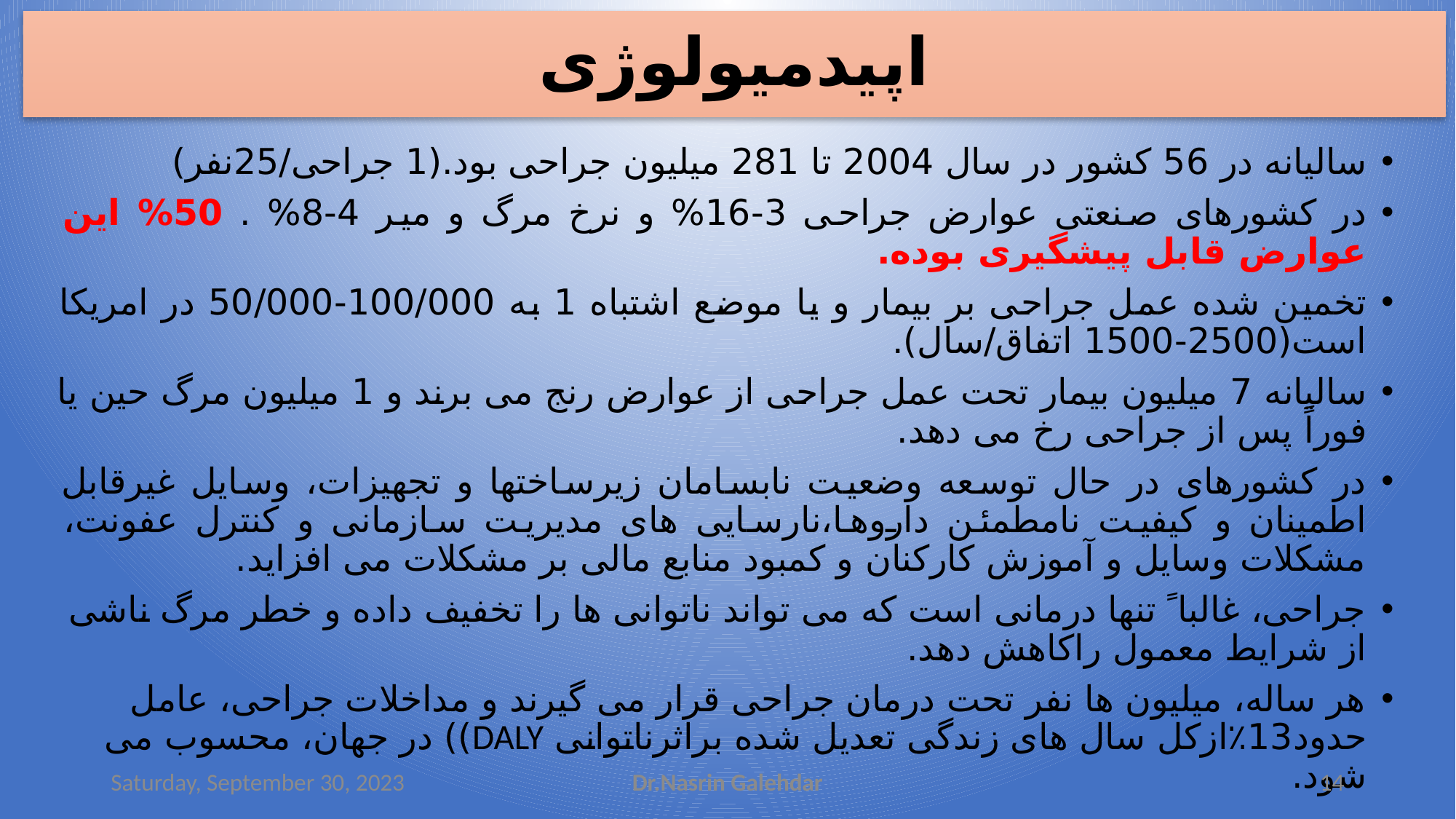

# اپیدمیولوژی
سالیانه در 56 کشور در سال 2004 تا 281 میلیون جراحی بود.(1 جراحی/25نفر)
در کشورهای صنعتی عوارض جراحی 3-16% و نرخ مرگ و میر 4-8% . 50% این عوارض قابل پیشگیری بوده.
تخمین شده عمل جراحی بر بیمار و یا موضع اشتباه 1 به 100/000-50/000 در امریکا است(2500-1500 اتفاق/سال).
سالیانه 7 میلیون بیمار تحت عمل جراحی از عوارض رنج می برند و 1 میلیون مرگ حین یا فوراً پس از جراحی رخ می دهد.
در کشورهای در حال توسعه وضعیت نابسامان زیرساختها و تجهیزات، وسایل غیرقابل اطمینان و کیفیت نامطمئن داروها،نارسایی های مدیریت سازمانی و کنترل عفونت، مشکلات وسایل و آموزش کارکنان و کمبود منابع مالی بر مشکلات می افزاید.
جراحی، غالبا ً تنها درمانی است که می تواند ناتوانی ها را تخفیف داده و خطر مرگ ناشی از شرایط معمول راکاهش دهد.
هر ساله، میلیون ها نفر تحت درمان جراحی قرار می گیرند و مداخلات جراحی، عامل حدود13٪ازکل سال های زندگی تعدیل شده براثرناتوانی DALY)) در جهان، محسوب می شود.
Saturday, September 30, 2023
Dr.Nasrin Galehdar
14